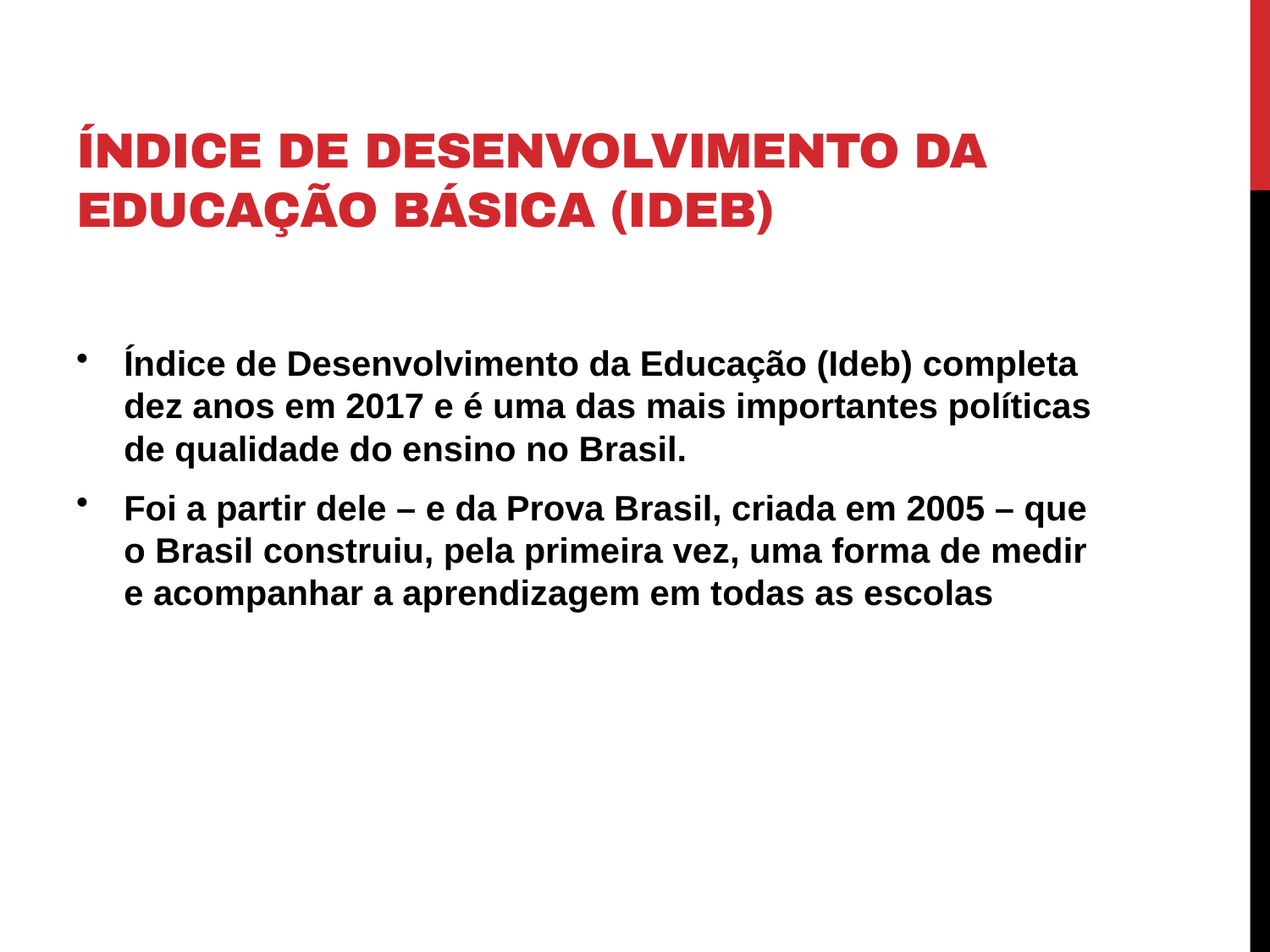

# Índice de Desenvolvimento da Educação Básica (Ideb)

Índice de Desenvolvimento da Educação (Ideb) completa dez anos em 2017 e é uma das mais importantes políticas de qualidade do ensino no Brasil.
Foi a partir dele – e da Prova Brasil, criada em 2005 – que o Brasil construiu, pela primeira vez, uma forma de medir e acompanhar a aprendizagem em todas as escolas